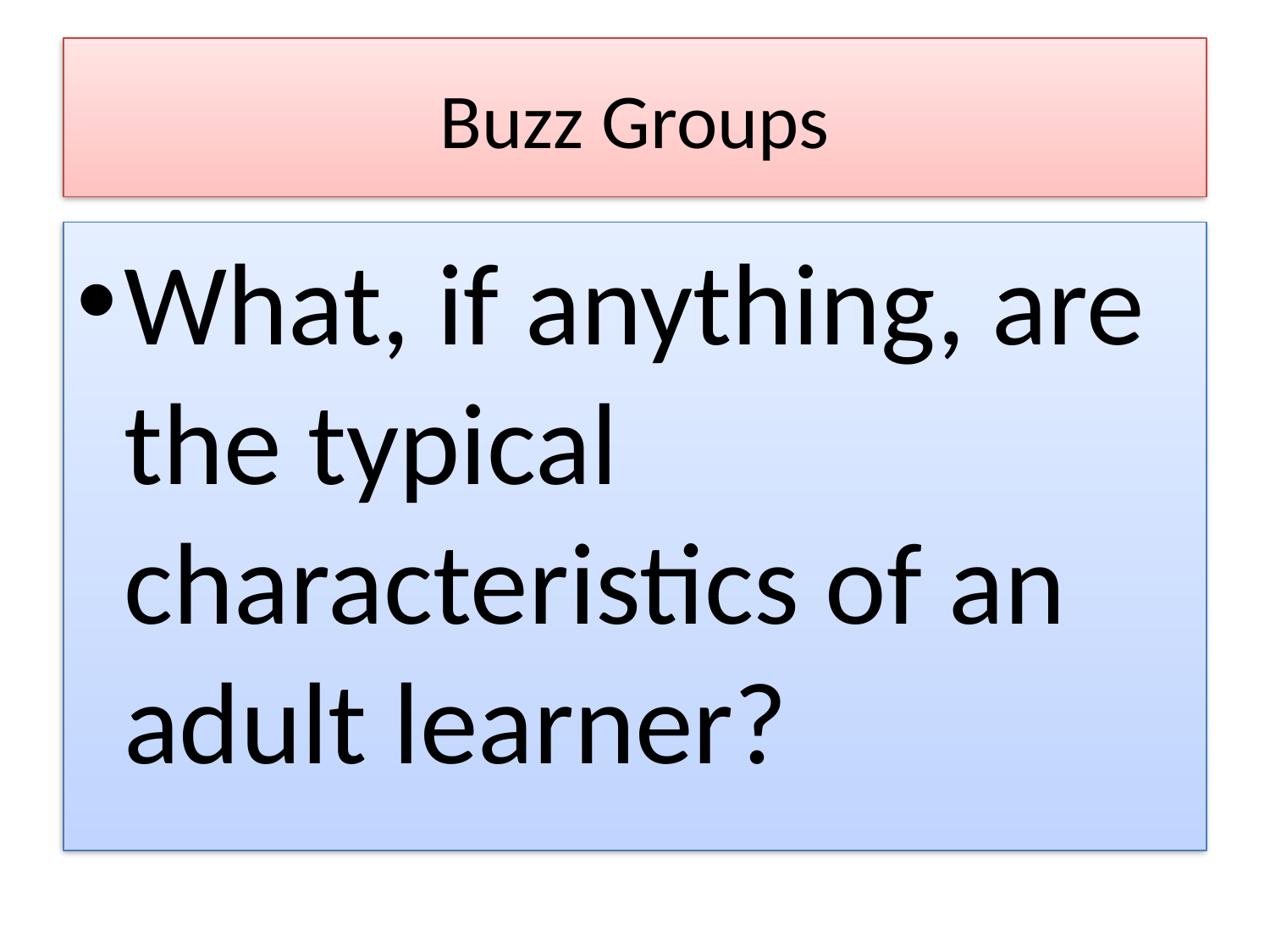

# Buzz Groups
What, if anything, are the typical characteristics of an adult learner?